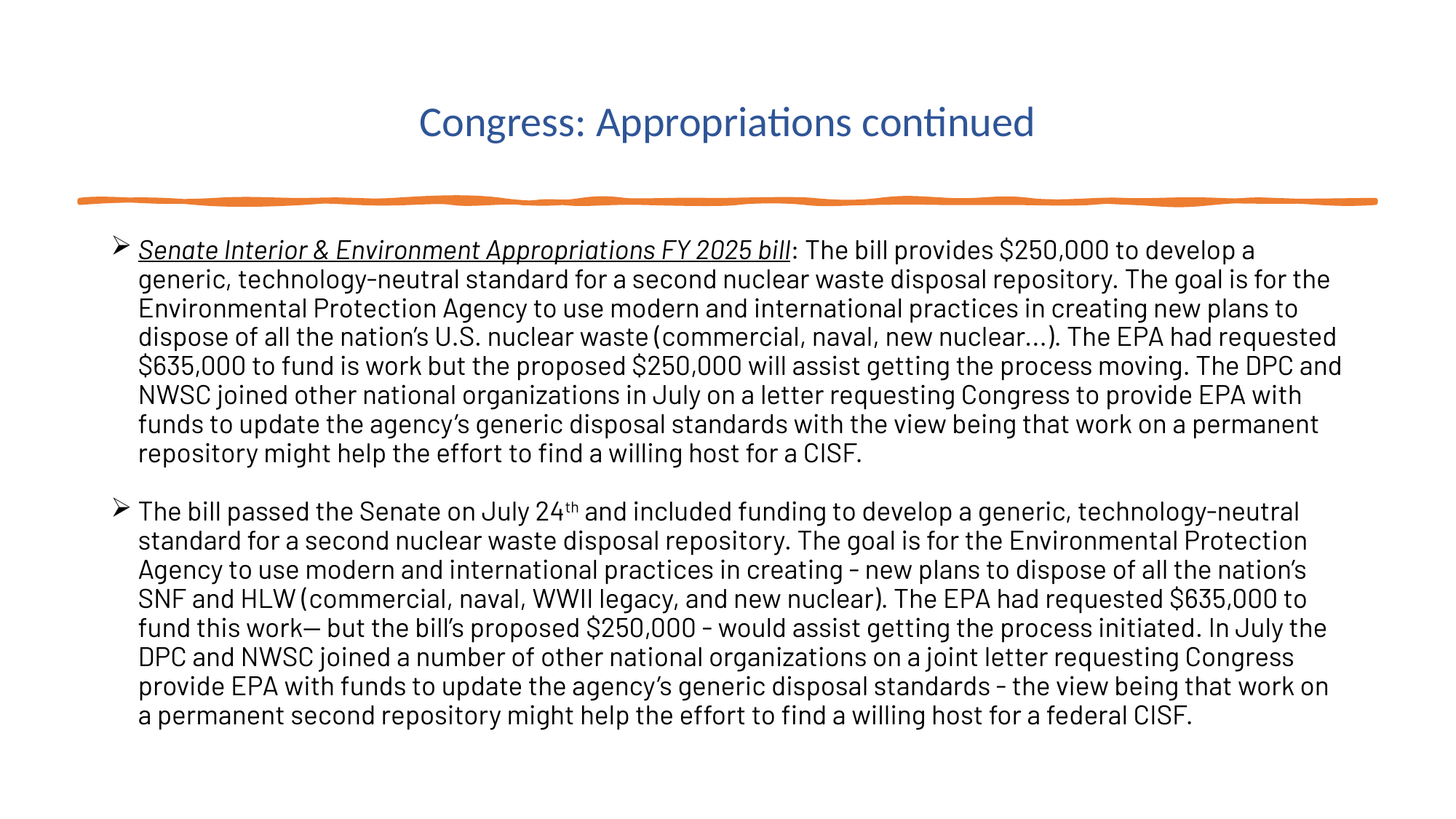

# Congress: Appropriations continued

Senate Interior & Environment Appropriations FY 2025 bill: The bill provides $250,000 to develop a generic, technology-neutral standard for a second nuclear waste disposal repository. The goal is for the Environmental Protection Agency to use modern and international practices in creating new plans to dispose of all the nation’s U.S. nuclear waste (commercial, naval, new nuclear...). The EPA had requested $635,000 to fund is work but the proposed $250,000 will assist getting the process moving. The DPC and NWSC joined other national organizations in July on a letter requesting Congress to provide EPA with funds to update the agency’s generic disposal standards with the view being that work on a permanent repository might help the effort to find a willing host for a CISF.

The bill passed the Senate on July 24th and included funding to develop a generic, technology-neutral standard for a second nuclear waste disposal repository. The goal is for the Environmental Protection Agency to use modern and international practices in creating - new plans to dispose of all the nation’s SNF and HLW (commercial, naval, WWII legacy, and new nuclear). The EPA had requested $635,000 to fund this work— but the bill’s proposed $250,000 - would assist getting the process initiated. In July the DPC and NWSC joined a number of other national organizations on a joint letter requesting Congress provide EPA with funds to update the agency’s generic disposal standards - the view being that work on a permanent second repository might help the effort to find a willing host for a federal CISF.